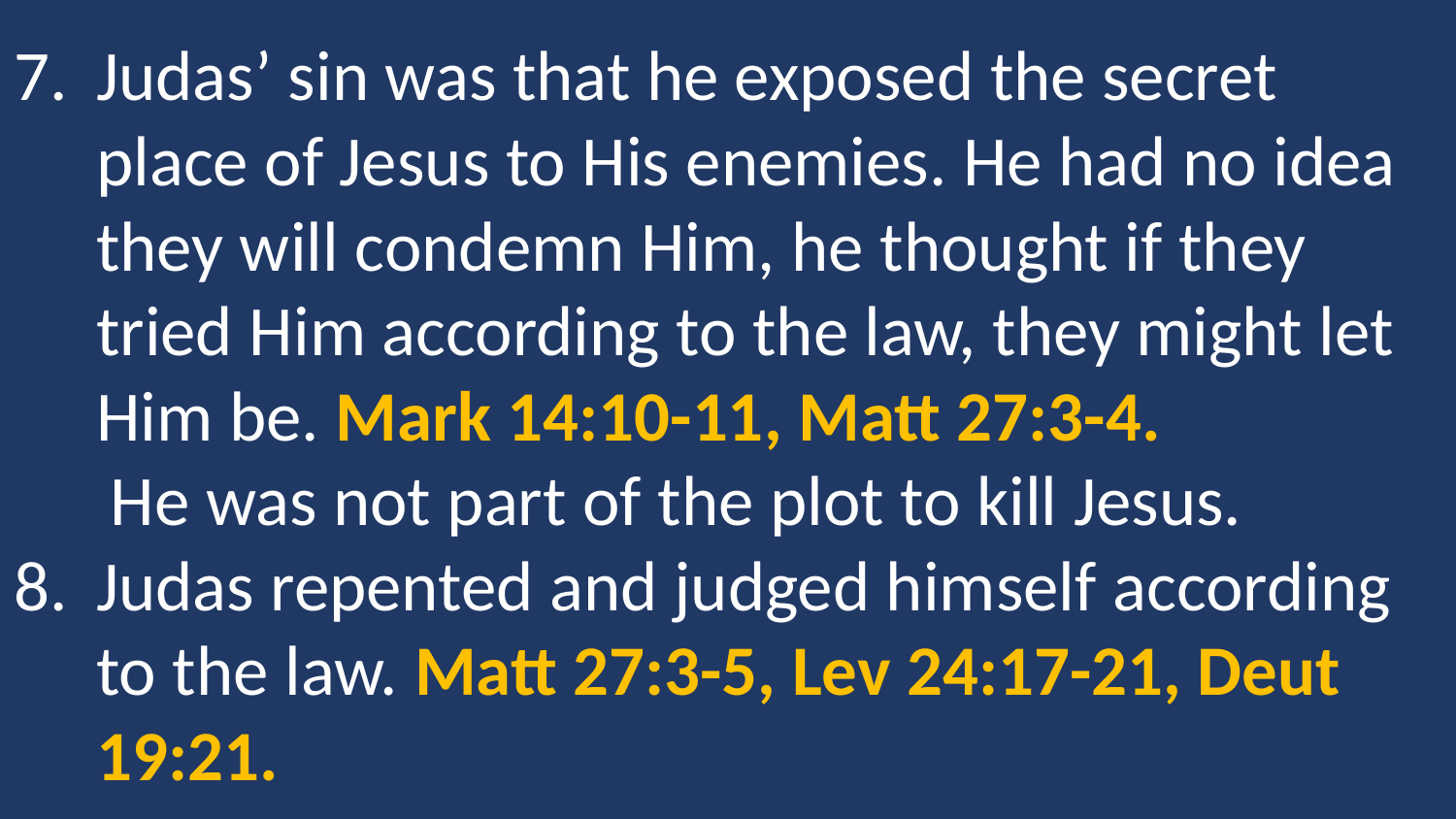

Judas’ sin was that he exposed the secret place of Jesus to His enemies. He had no idea they will condemn Him, he thought if they tried Him according to the law, they might let Him be. Mark 14:10-11, Matt 27:3-4.
      He was not part of the plot to kill Jesus.
Judas repented and judged himself according to the law. Matt 27:3-5, Lev 24:17-21, Deut 19:21.